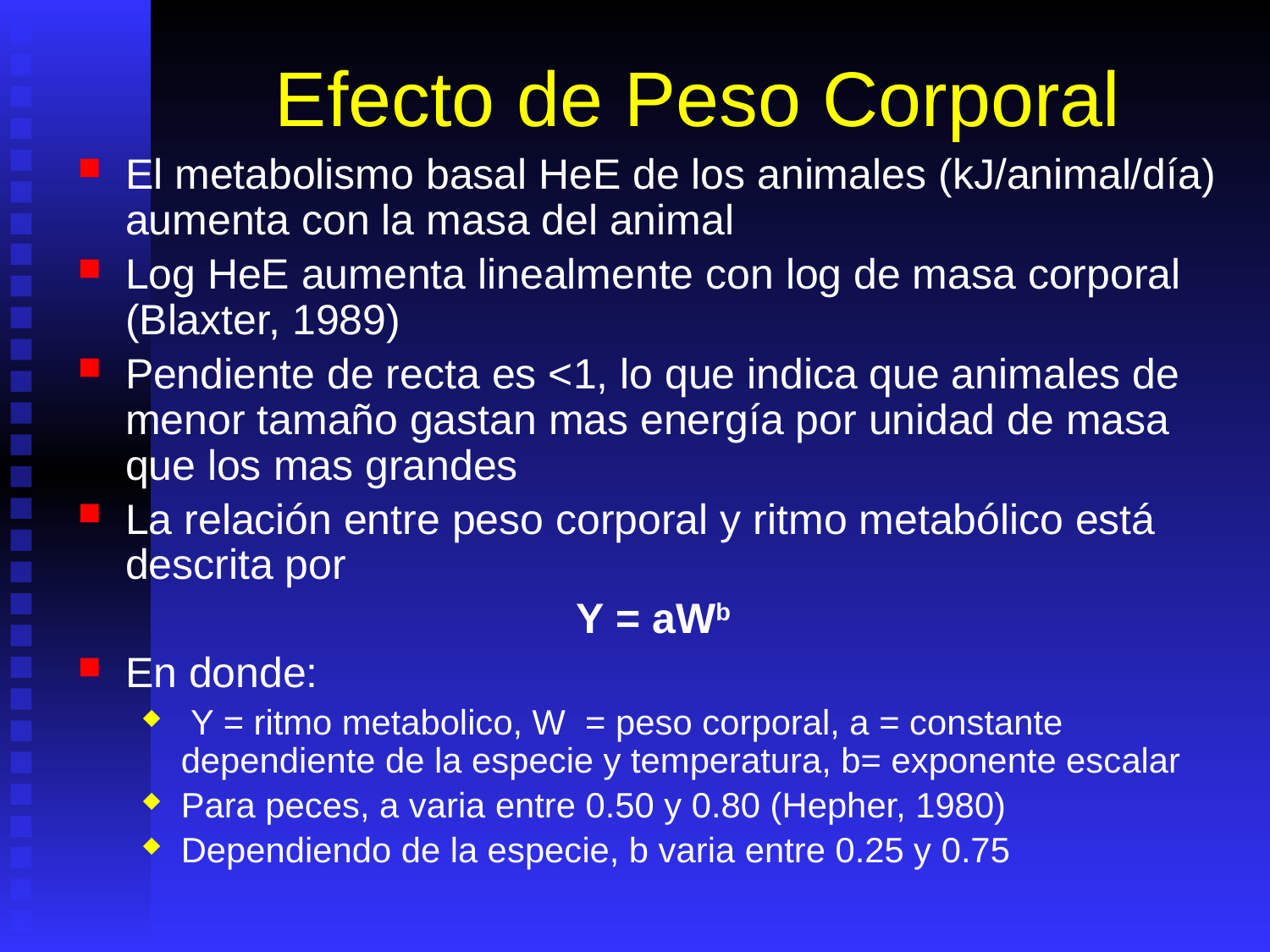

# Efecto de Peso Corporal
El metabolismo basal HeE de los animales (kJ/animal/día) aumenta con la masa del animal
Log HeE aumenta linealmente con log de masa corporal (Blaxter, 1989)
Pendiente de recta es <1, lo que indica que animales de menor tamaño gastan mas energía por unidad de masa que los mas grandes
La relación entre peso corporal y ritmo metabólico está descrita por
Y = aWb
En donde:
 Y = ritmo metabolico, W  = peso corporal, a = constante dependiente de la especie y temperatura, b= exponente escalar
Para peces, a varia entre 0.50 y 0.80 (Hepher, 1980)
Dependiendo de la especie, b varia entre 0.25 y 0.75